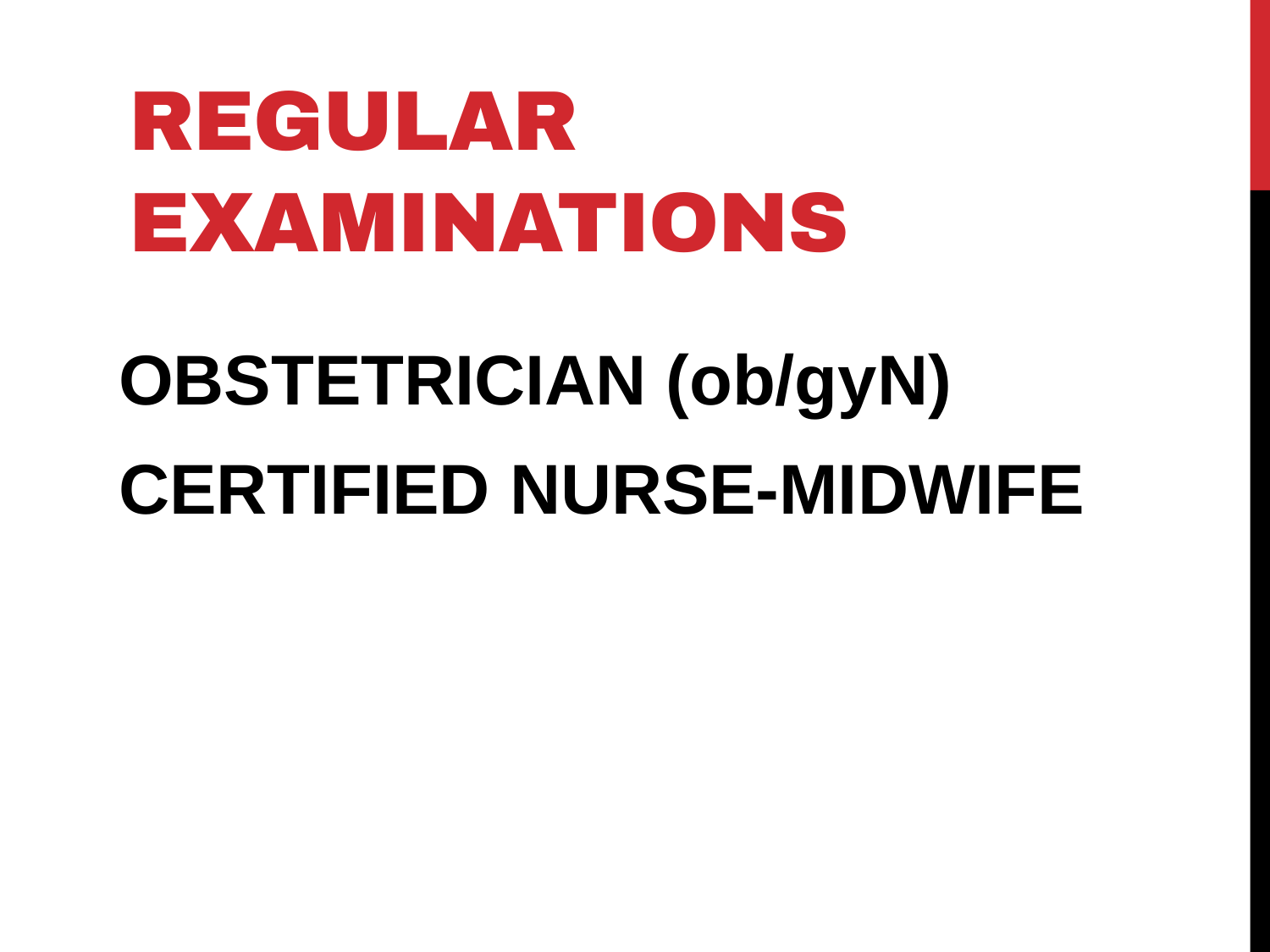

# REGULAR EXAMINATIONS
OBSTETRICIAN (ob/gyN)
CERTIFIED NURSE-MIDWIFE